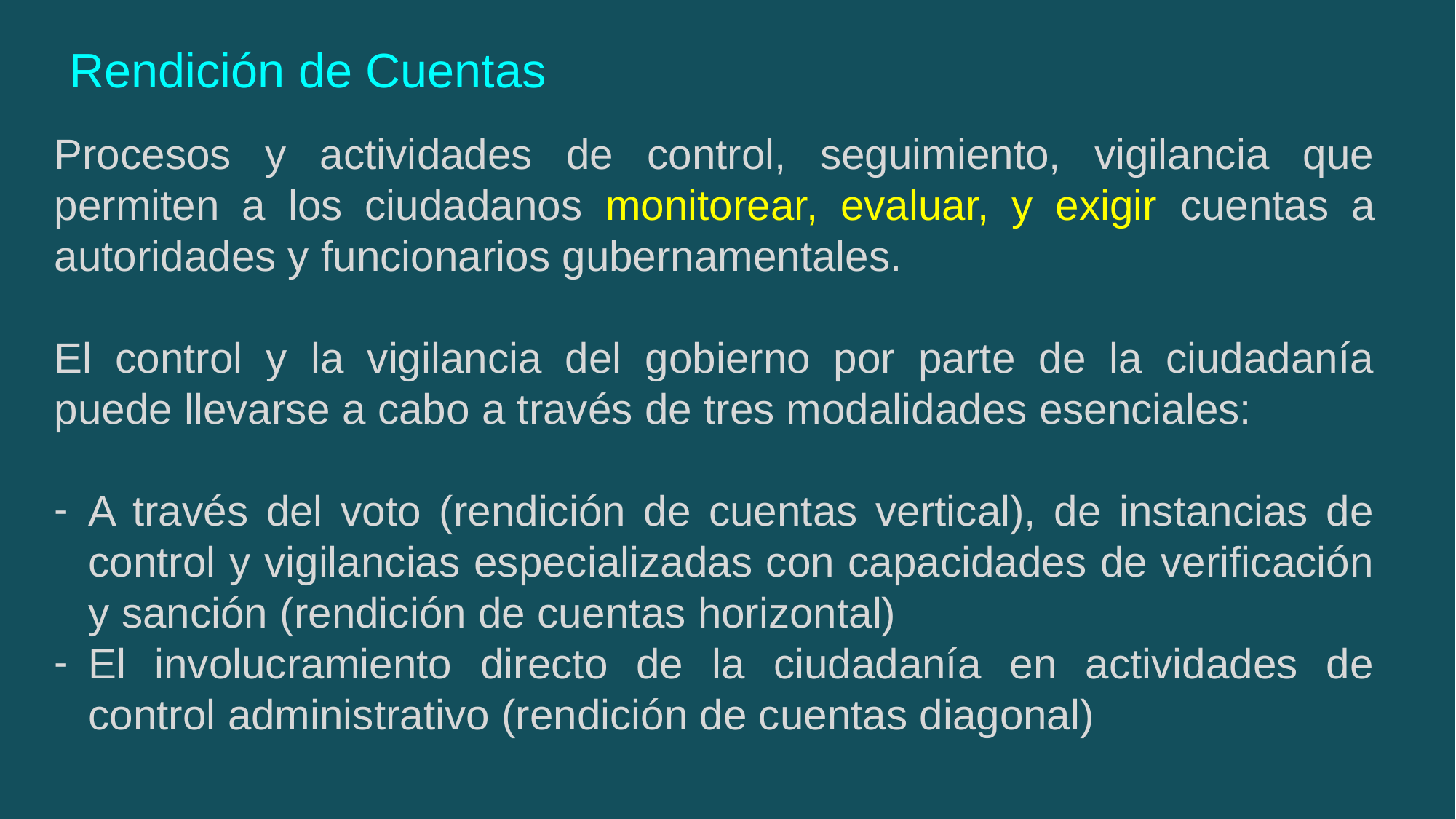

Rendición de Cuentas
Procesos y actividades de control, seguimiento, vigilancia que permiten a los ciudadanos monitorear, evaluar, y exigir cuentas a autoridades y funcionarios gubernamentales.

El control y la vigilancia del gobierno por parte de la ciudadanía puede llevarse a cabo a través de tres modalidades esenciales:

A través del voto (rendición de cuentas vertical), de instancias de control y vigilancias especializadas con capacidades de verificación y sanción (rendición de cuentas horizontal)
El involucramiento directo de la ciudadanía en actividades de control administrativo (rendición de cuentas diagonal)